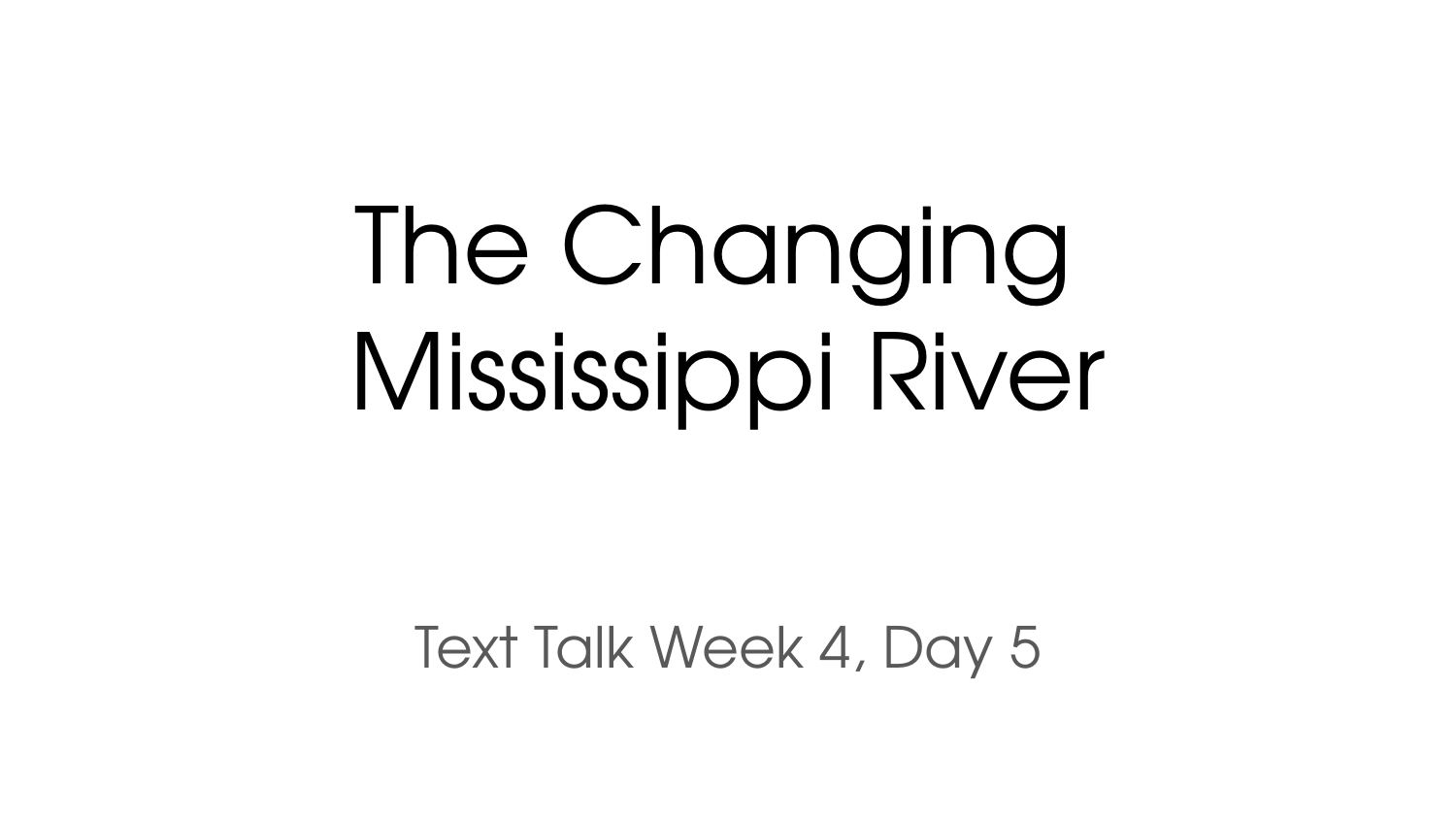

# The Changing
Mississippi River
Text Talk Week 4, Day 5